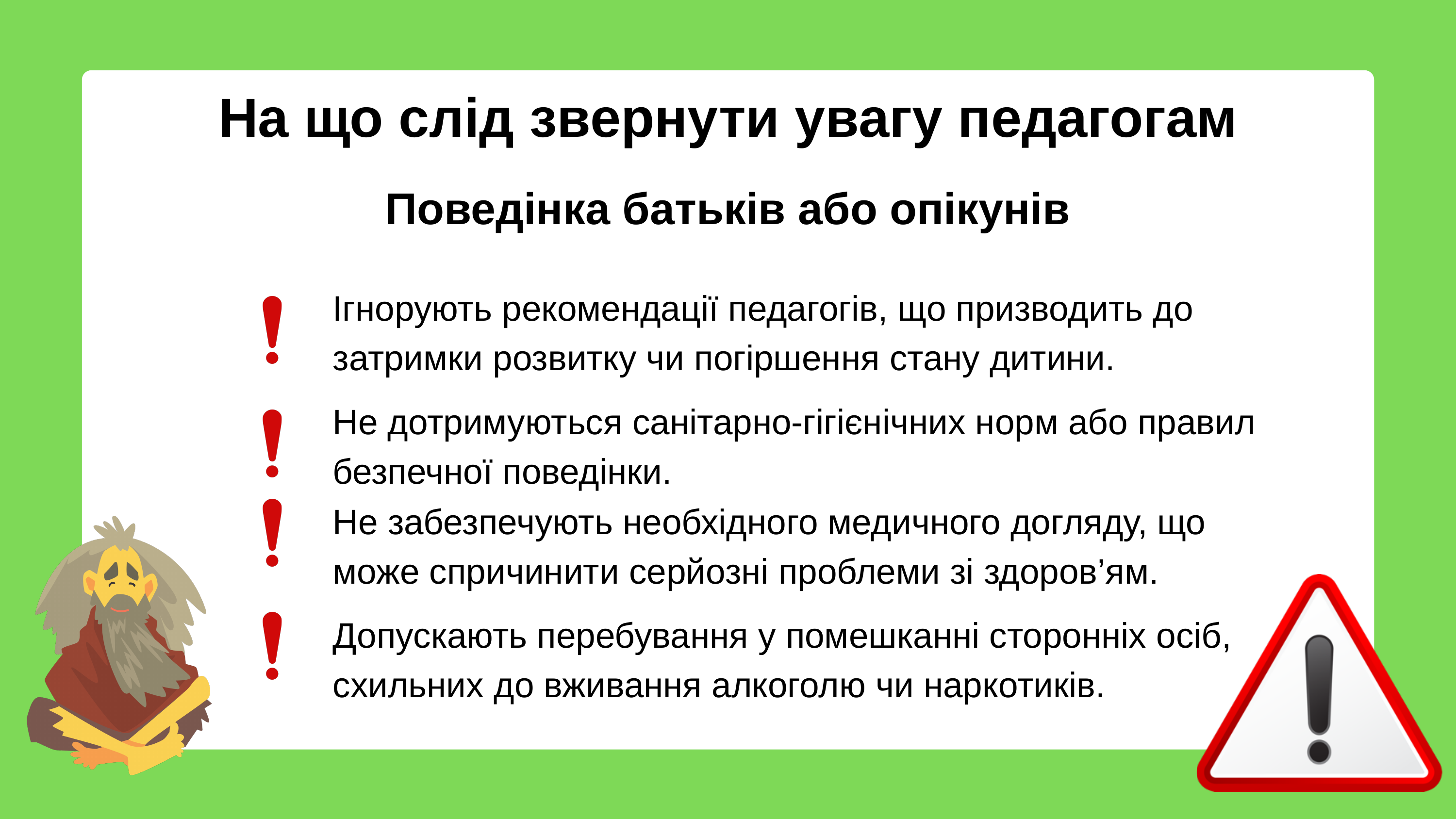

На що слід звернути увагу педагогам
Поведінка батьків або опікунів
Ігнорують рекомендації педагогів, що призводить до затримки розвитку чи погіршення стану дитини.

Не дотримуються санітарно-гігієнічних норм або правил безпечної поведінки.

Не забезпечують необхідного медичного догляду, що може спричинити серйозні проблеми зі здоров’ям.

Допускають перебування у помешканні сторонніх осіб, схильних до вживання алкоголю чи наркотиків.